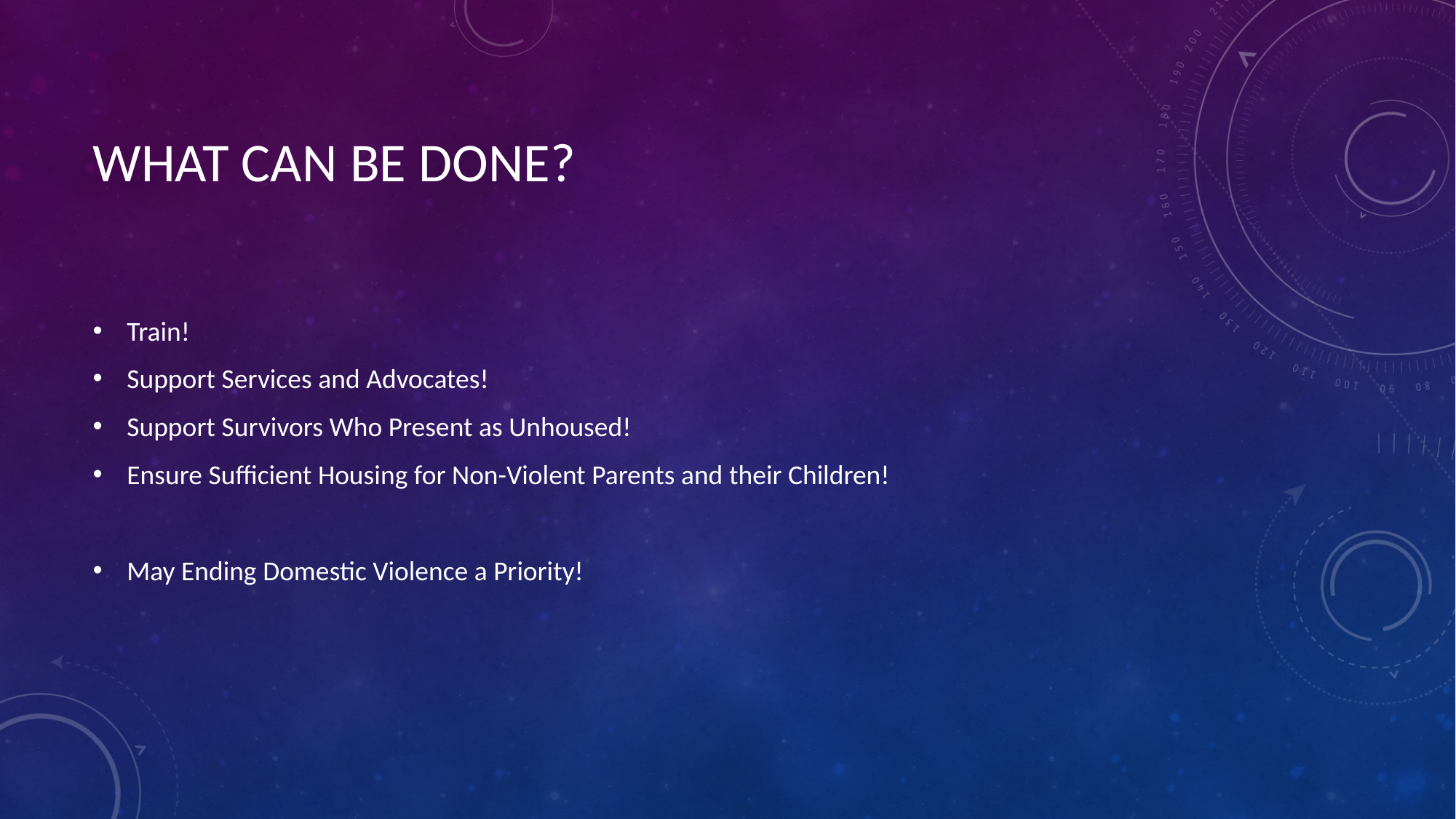

# What Can Be Done?
Train!
Support Services and Advocates!
Support Survivors Who Present as Unhoused!
Ensure Sufficient Housing for Non-Violent Parents and their Children!

May Ending Domestic Violence a Priority!